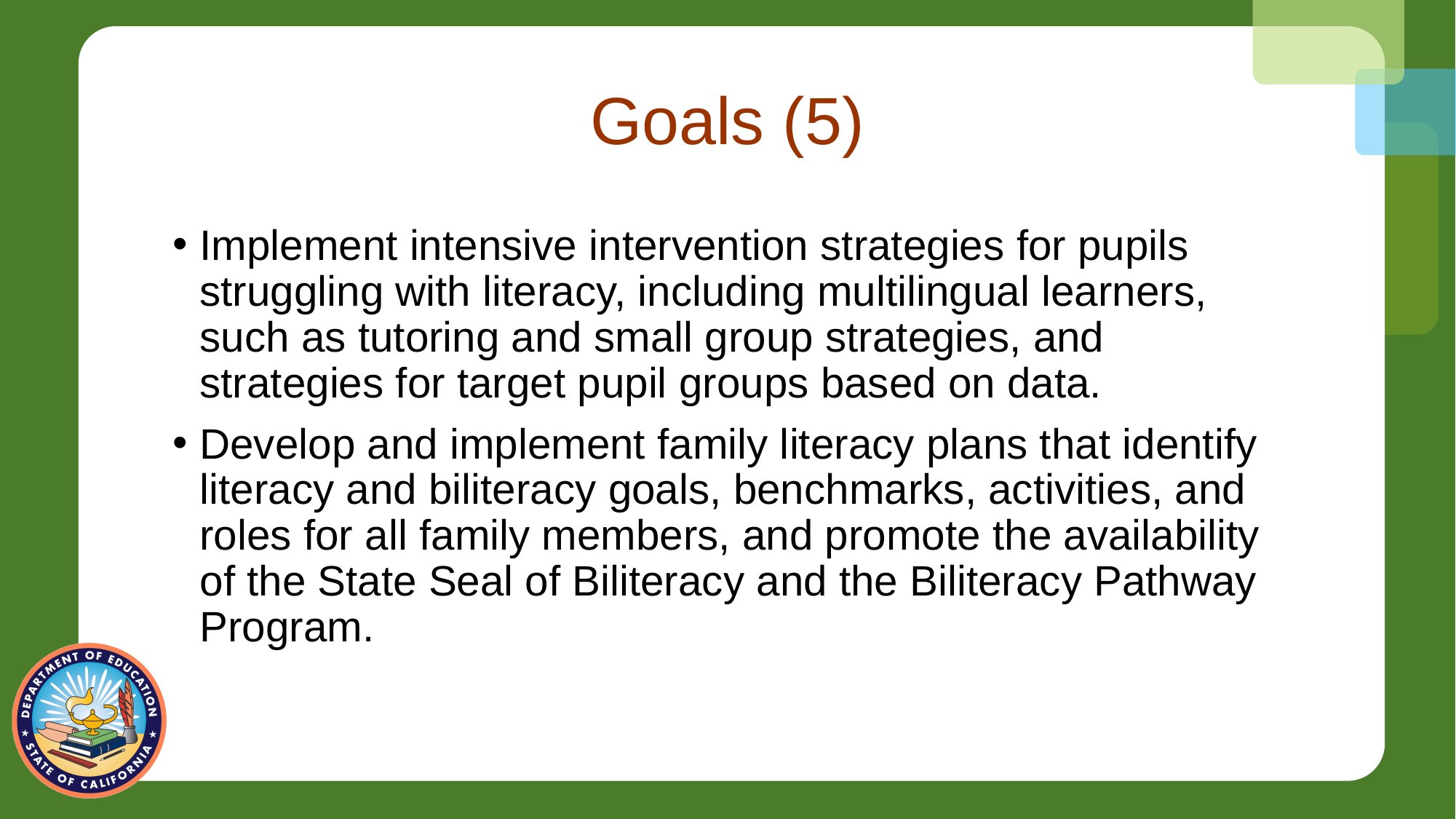

# Goals (5)
Implement intensive intervention strategies for pupils struggling with literacy, including multilingual learners, such as tutoring and small group strategies, and strategies for target pupil groups based on data.
Develop and implement family literacy plans that identify literacy and biliteracy goals, benchmarks, activities, and roles for all family members, and promote the availability of the State Seal of Biliteracy and the Biliteracy Pathway Program.